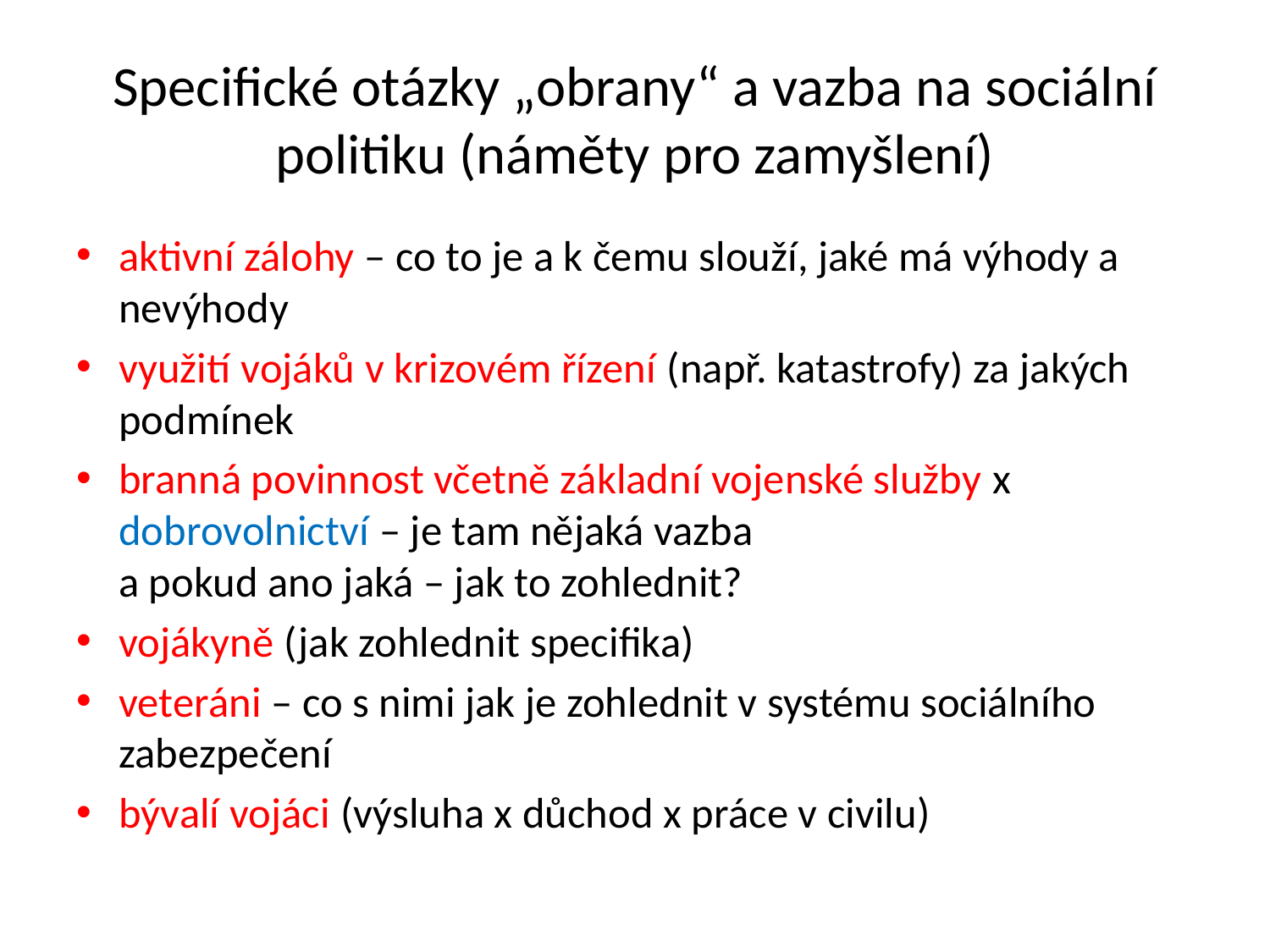

# Specifické otázky „obrany“ a vazba na sociální politiku (náměty pro zamyšlení)
aktivní zálohy – co to je a k čemu slouží, jaké má výhody a nevýhody
využití vojáků v krizovém řízení (např. katastrofy) za jakých podmínek
branná povinnost včetně základní vojenské služby x dobrovolnictví – je tam nějaká vazba
a pokud ano jaká – jak to zohlednit?
vojákyně (jak zohlednit specifika)
veteráni – co s nimi jak je zohlednit v systému sociálního zabezpečení
bývalí vojáci (výsluha x důchod x práce v civilu)